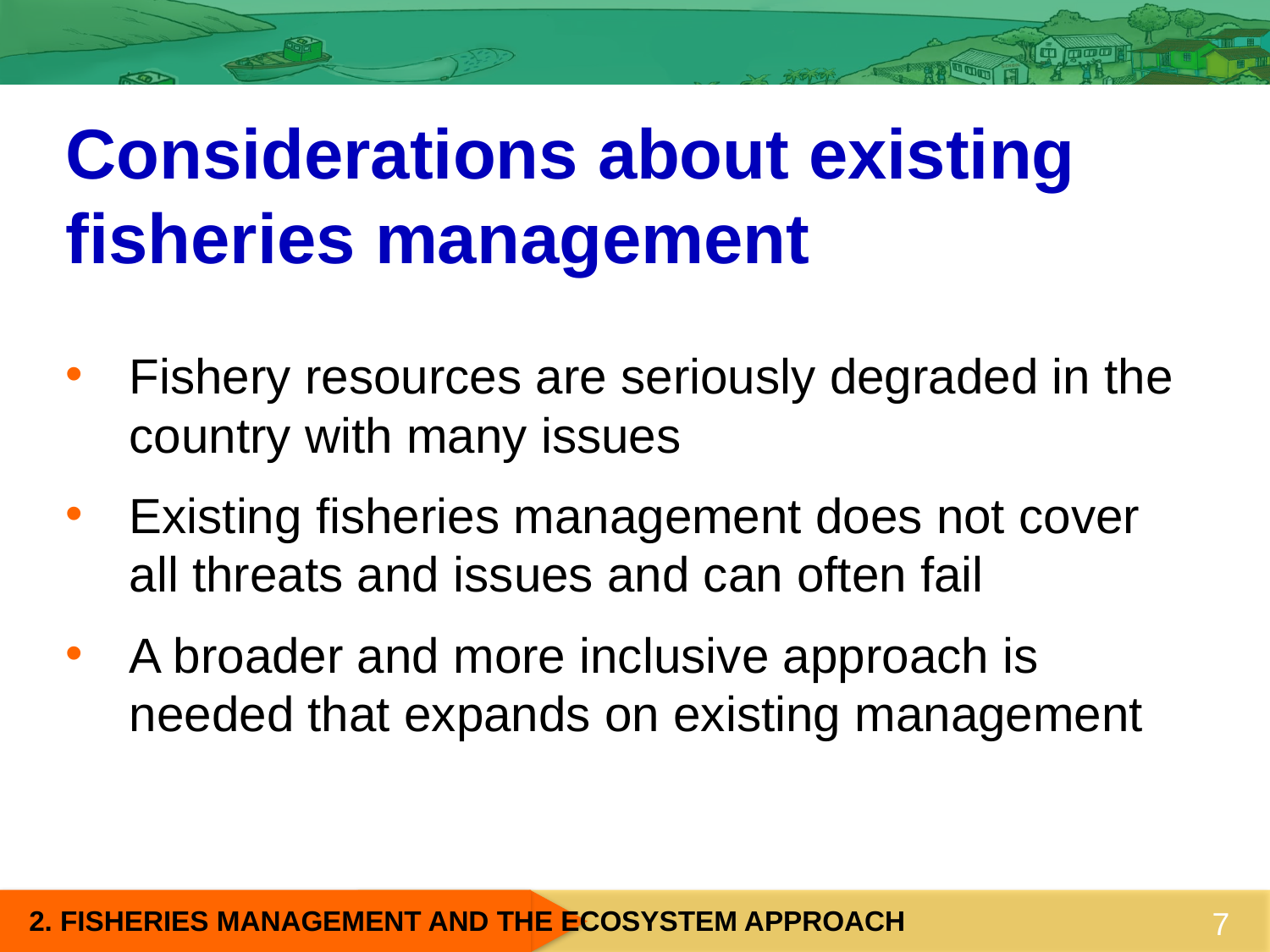

Considerations about existing
fisheries management
Fishery resources are seriously degraded in the country with many issues
Existing fisheries management does not cover all threats and issues and can often fail
A broader and more inclusive approach is needed that expands on existing management
7